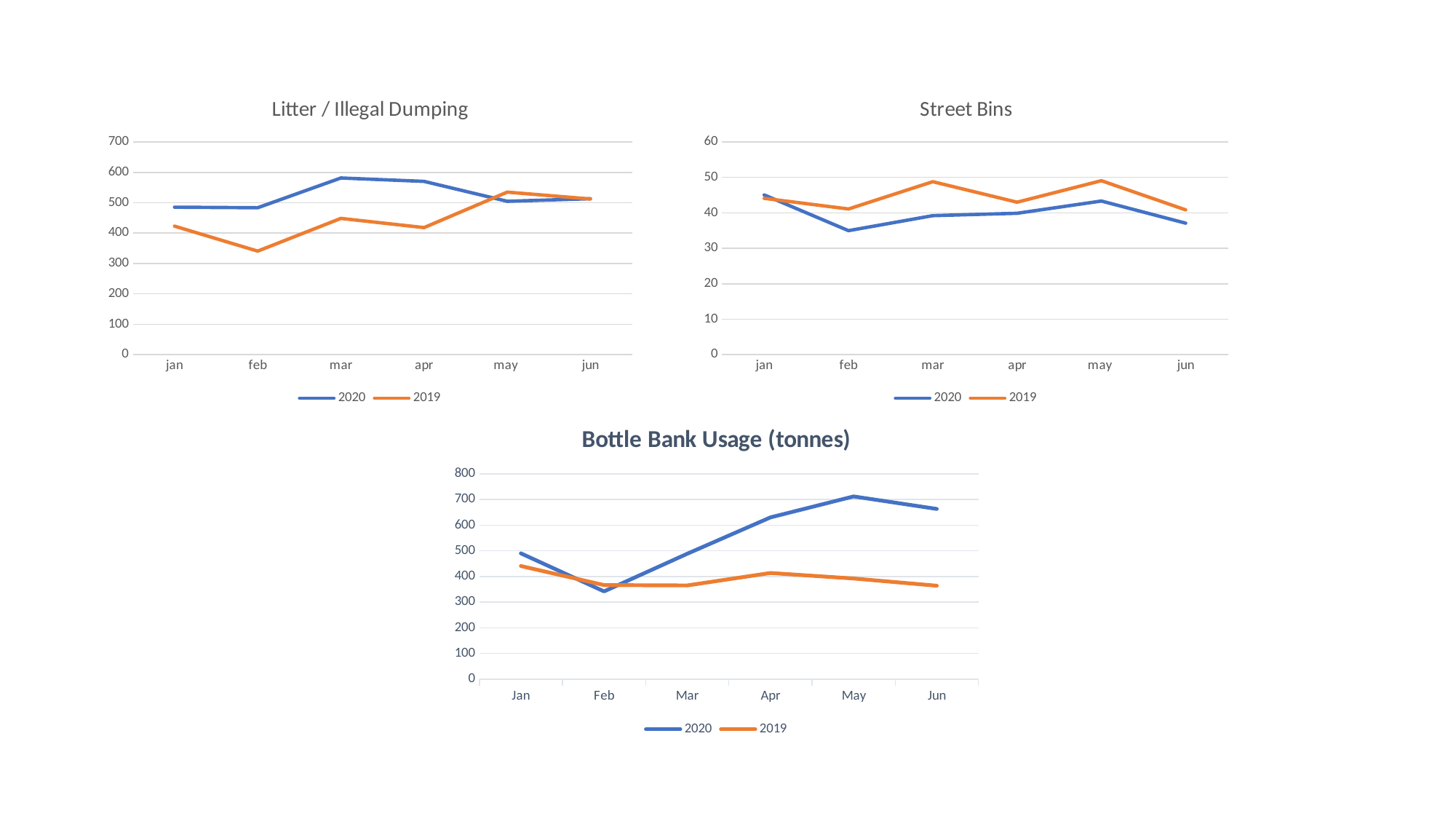

### Chart: Litter / Illegal Dumping

| Category | 2020 | 2019 |
|---|---|---|
| jan | 485.48 | 423.06 |
| feb | 483.54 | 340.63 |
| mar | 581.48 | 448.44 |
| apr | 570.38 | 418.17 |
| may  | 504.74 | 534.92 |
| jun | 513.33 | 512.42 |

### Chart: Street Bins

| Category | 2020 | 2019 |
|---|---|---|
| jan | 45.06 | 44.1 |
| feb | 34.98 | 41.099 |
| mar | 39.22 | 48.8 |
| apr | 39.88 | 43.02 |
| may  | 43.34 | 49.08 |
| jun | 37.1 | 40.84 |

### Chart: Bottle Bank Usage (tonnes)

| Category | 2020 | 2019 |
|---|---|---|
| Jan | 490.07 | 440.52 |
| Feb | 341.71999999999997 | 366.25 |
| Mar | 488.4199999999999 | 364.96 |
| Apr | 630.0500000000001 | 413.4500000000001 |
| May | 711.6 | 391.94000000000005 |
| Jun | 662.9000000000001 | 363.77 |